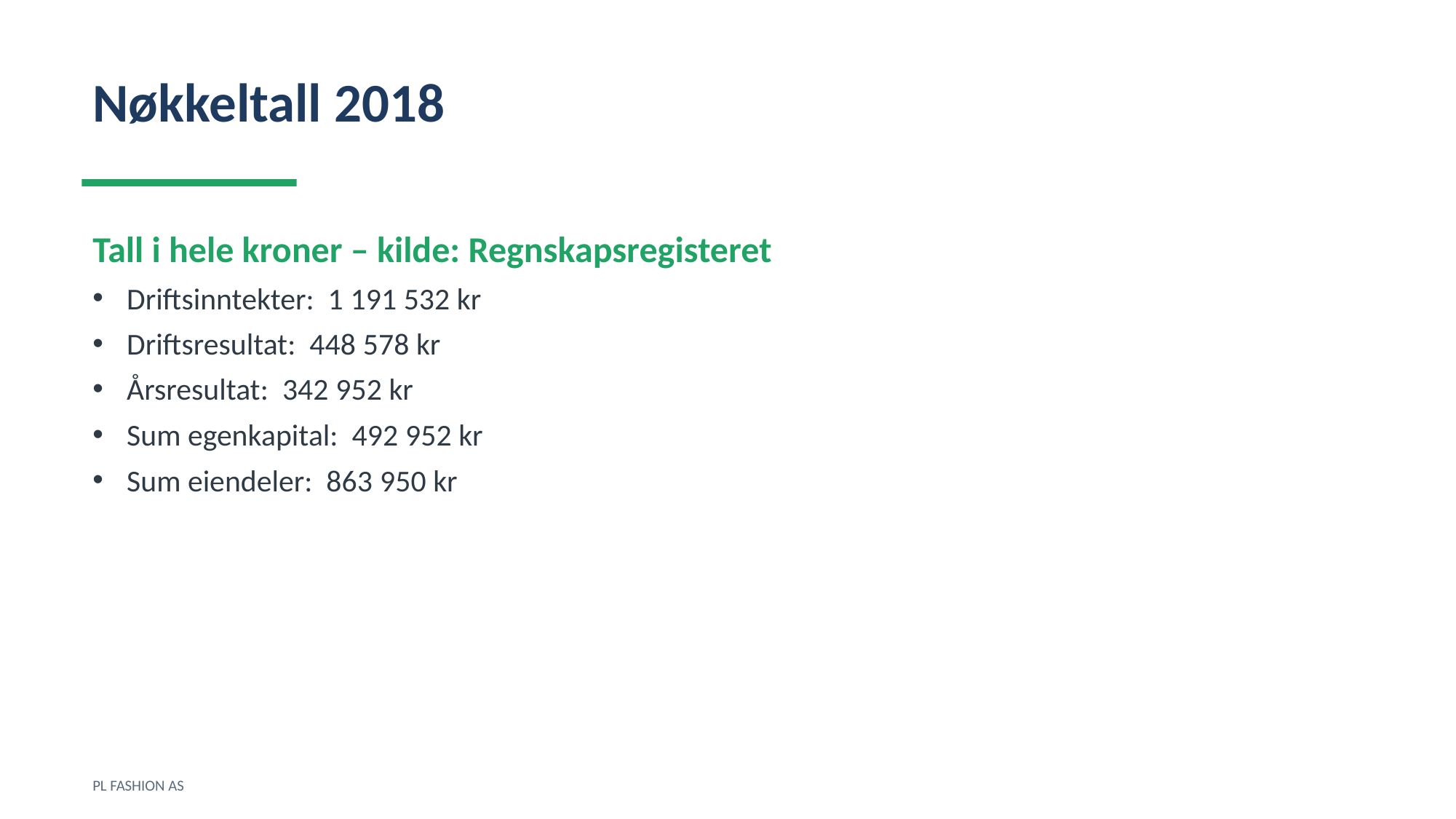

Nøkkeltall 2018

Tall i hele kroner – kilde: Regnskapsregisteret
Driftsinntekter:  1 191 532 kr
Driftsresultat:  448 578 kr
Årsresultat:  342 952 kr
Sum egenkapital:  492 952 kr
Sum eiendeler:  863 950 kr
PL FASHION AS